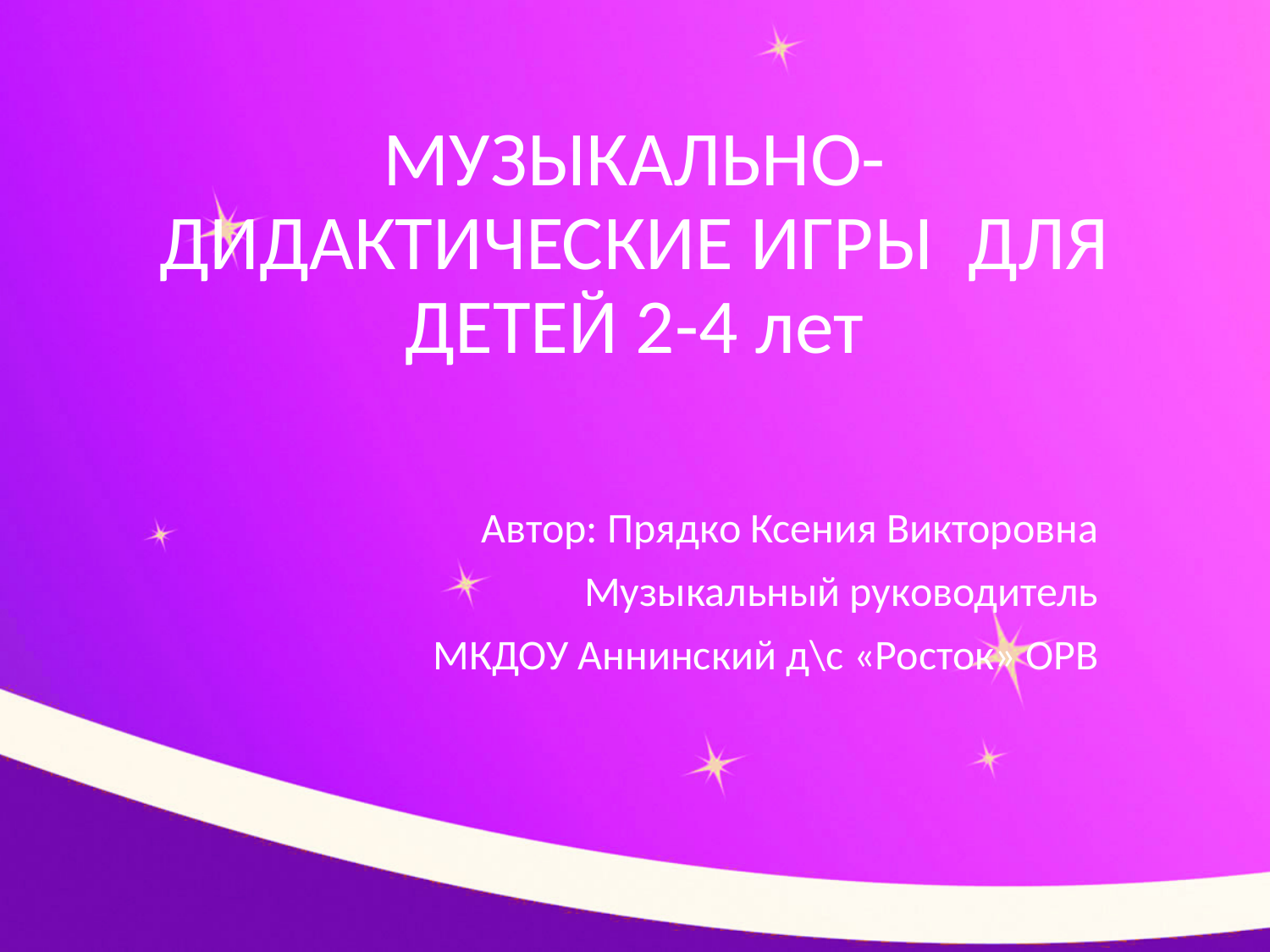

# МУЗЫКАЛЬНО-ДИДАКТИЧЕСКИЕ ИГРЫ  ДЛЯ ДЕТЕЙ 2-4 лет
Автор: Прядко Ксения Викторовна
Музыкальный руководитель
МКДОУ Аннинский д\с «Росток» ОРВ